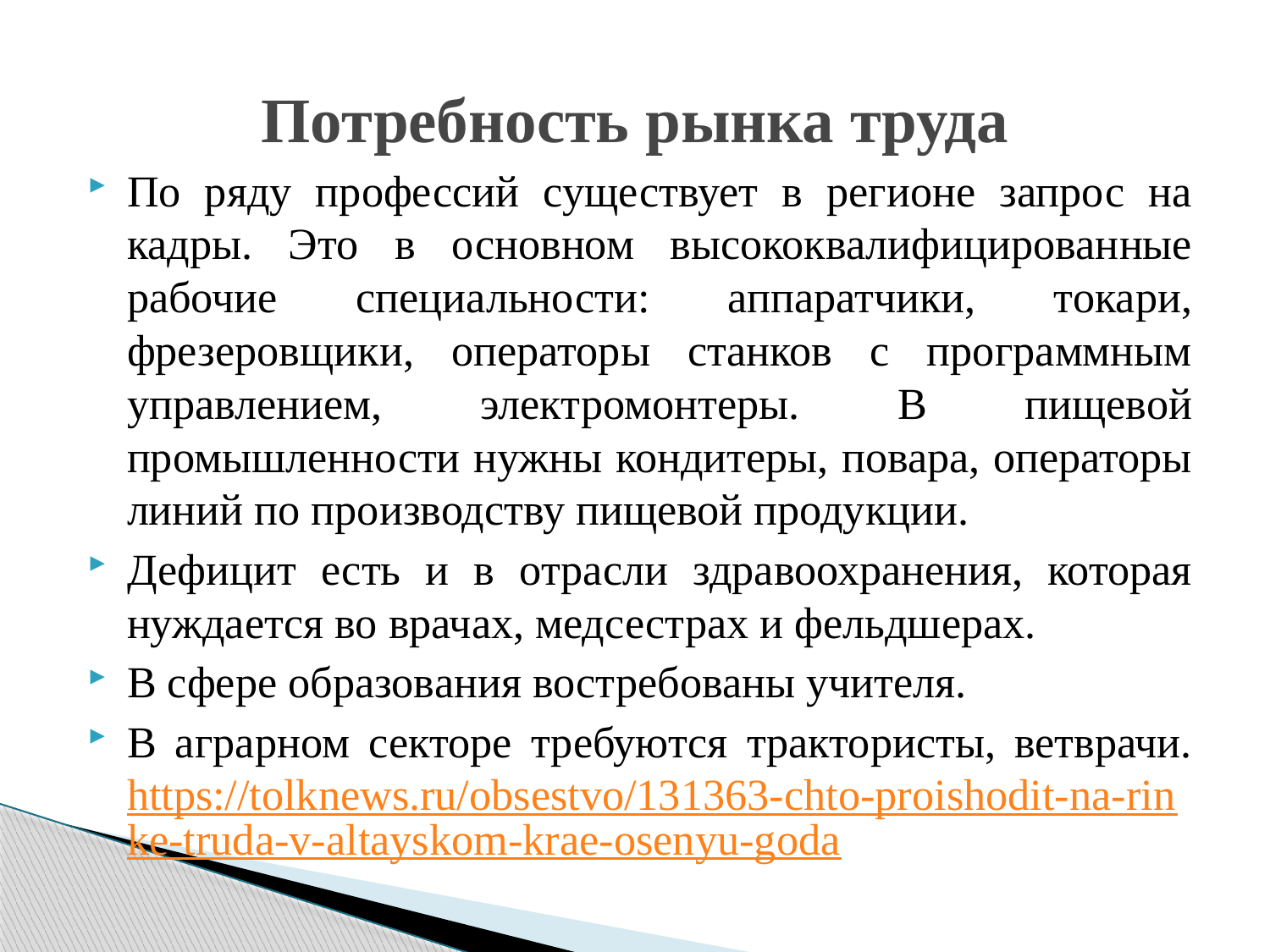

# Потребность рынка труда
По ряду профессий существует в регионе запрос на кадры. Это в основном высококвалифицированные рабочие специальности: аппаратчики, токари, фрезеровщики, операторы станков с программным управлением, электромонтеры. В пищевой промышленности нужны кондитеры, повара, операторы линий по производству пищевой продукции.
Дефицит есть и в отрасли здравоохранения, которая нуждается во врачах, медсестрах и фельдшерах.
В сфере образования востребованы учителя.
В аграрном секторе требуются трактористы, ветврачи. https://tolknews.ru/obsestvo/131363-chto-proishodit-na-rinke-truda-v-altayskom-krae-osenyu-goda